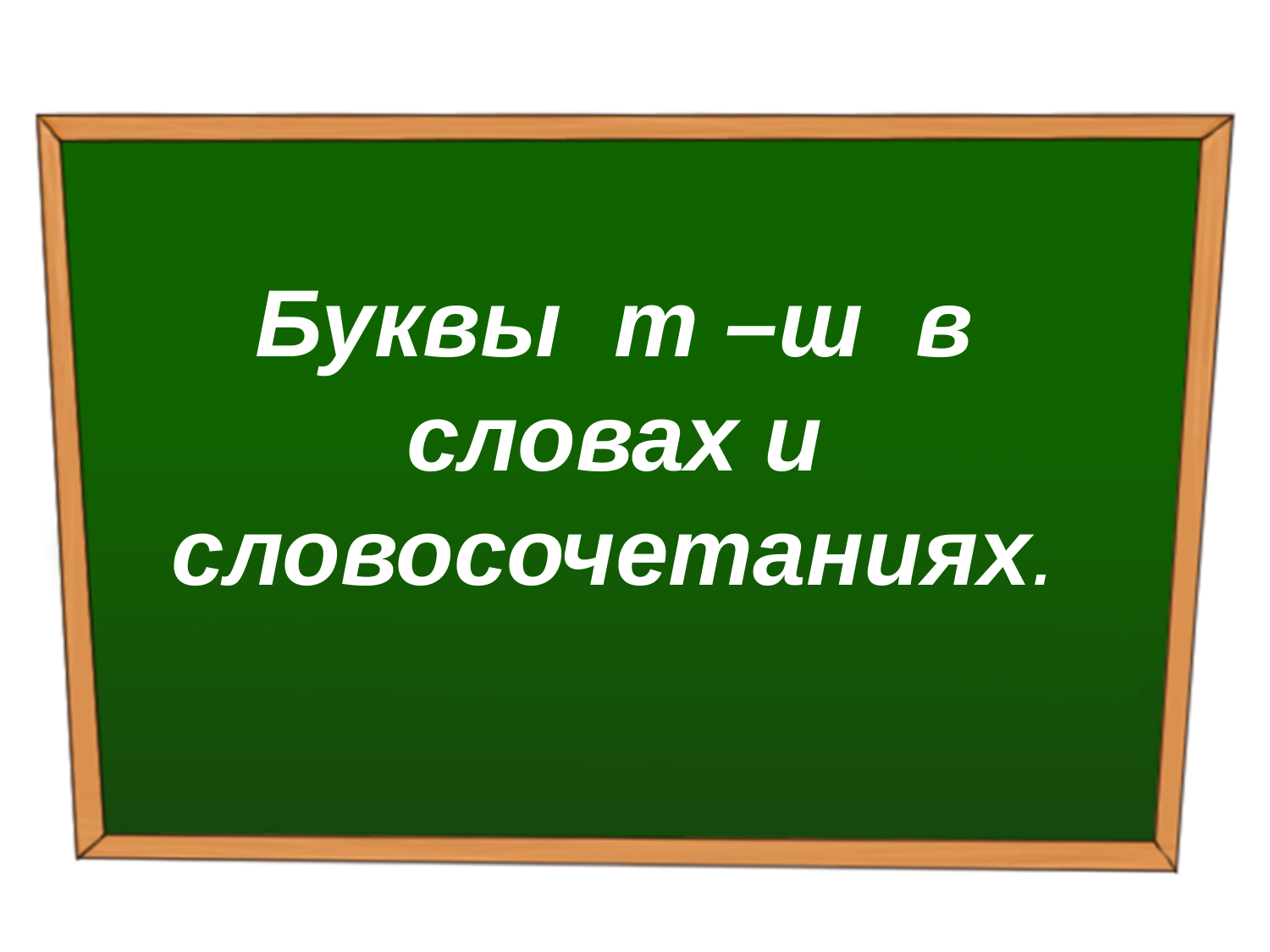

# Буквы  т –ш  в словах и словосочетаниях.